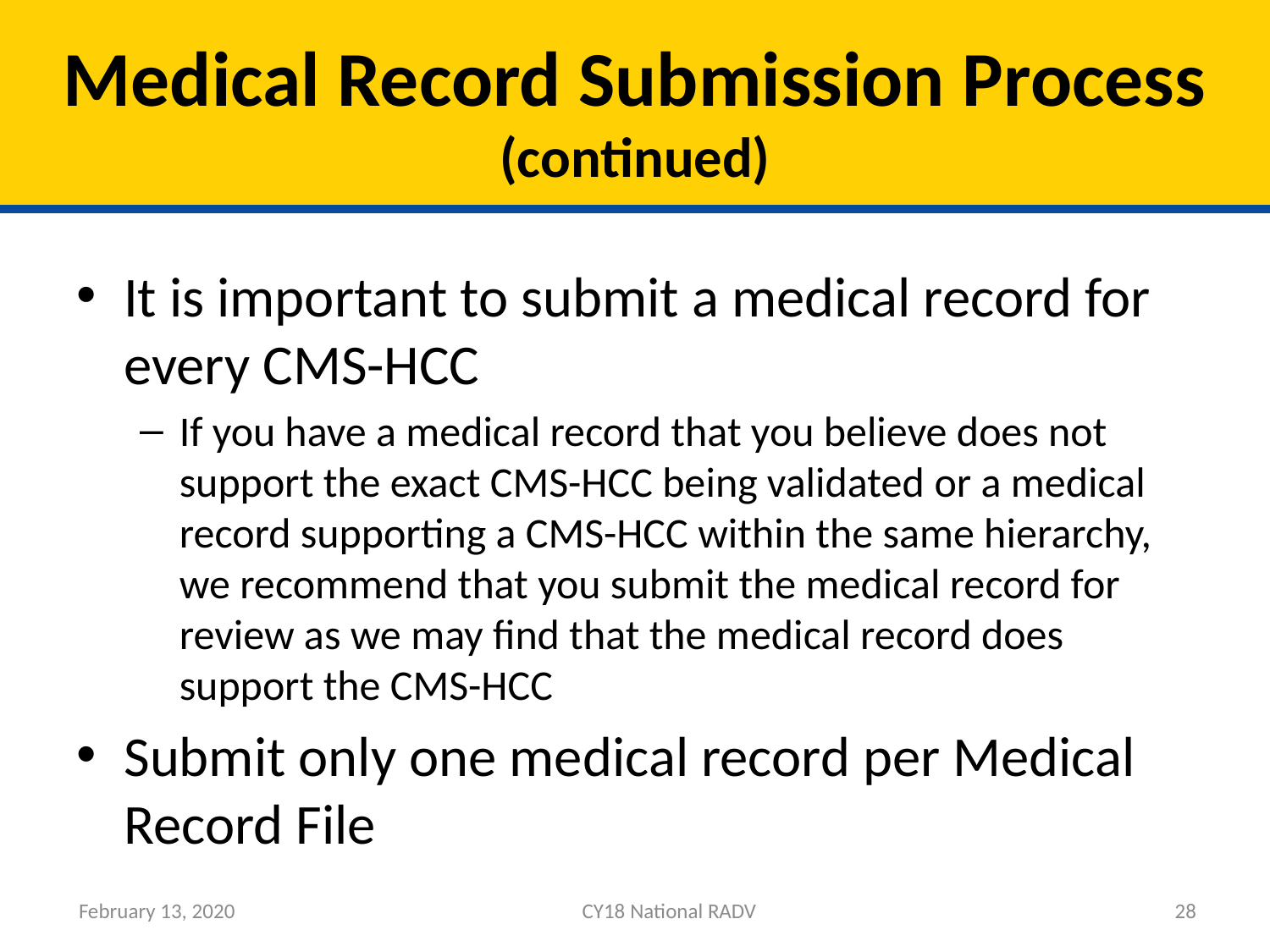

# Medical Record Submission Process (continued)
It is important to submit a medical record for every CMS-HCC
If you have a medical record that you believe does not support the exact CMS-HCC being validated or a medical record supporting a CMS-HCC within the same hierarchy, we recommend that you submit the medical record for review as we may find that the medical record does support the CMS-HCC
Submit only one medical record per Medical Record File